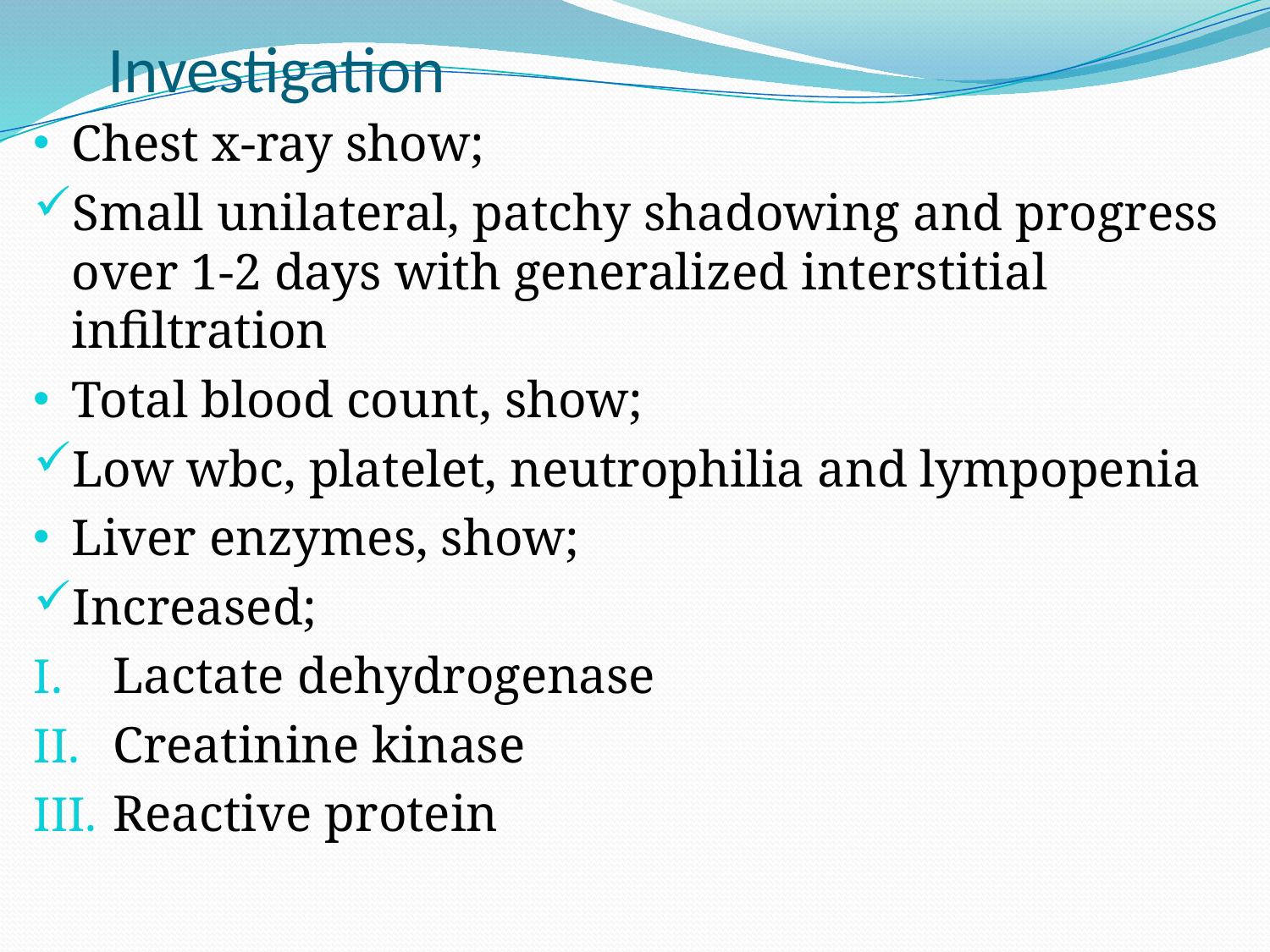

# Investigation
Chest x-ray show;
Small unilateral, patchy shadowing and progress over 1-2 days with generalized interstitial infiltration
Total blood count, show;
Low wbc, platelet, neutrophilia and lympopenia
Liver enzymes, show;
Increased;
Lactate dehydrogenase
Creatinine kinase
Reactive protein